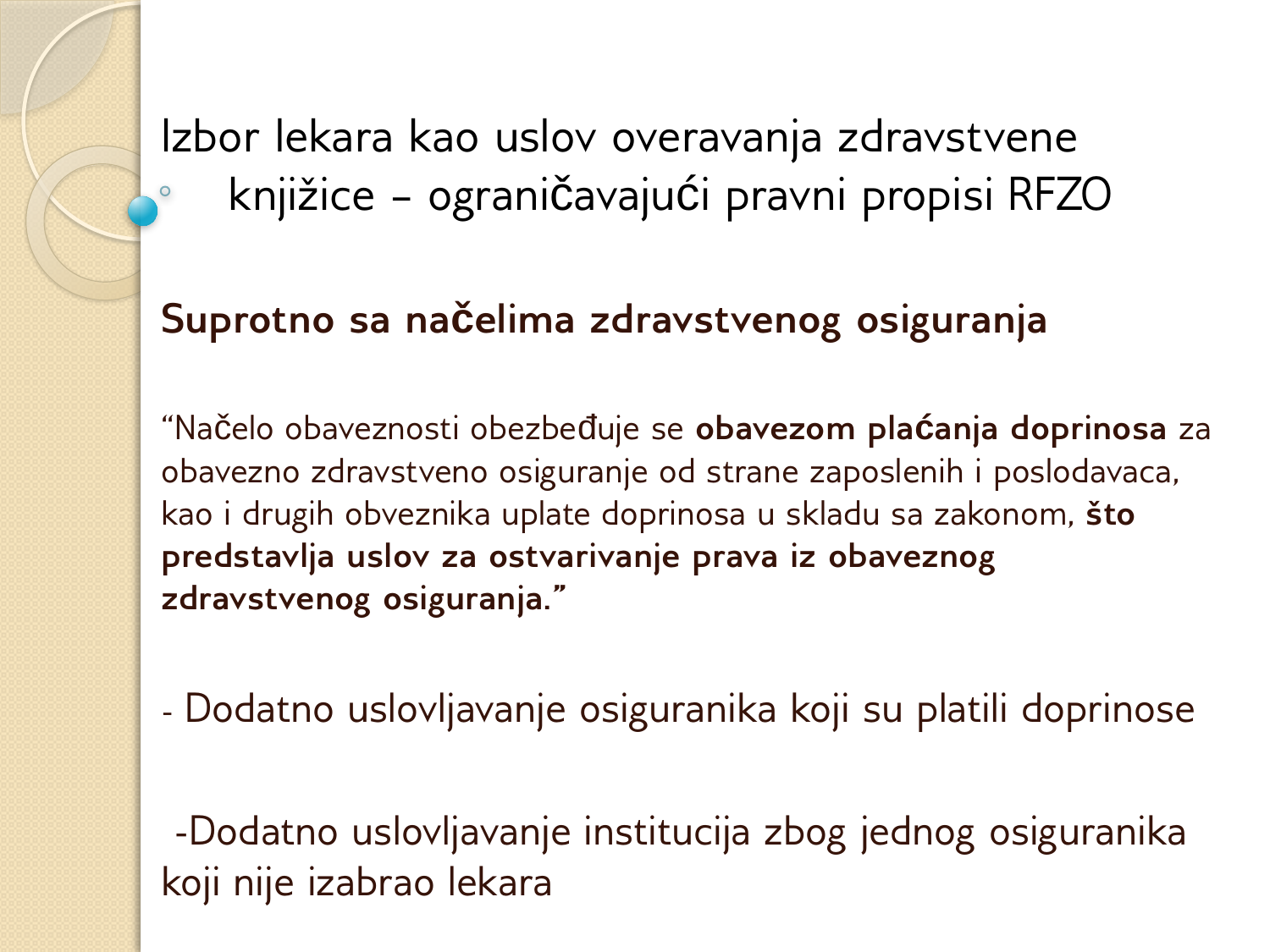

# Izbor lekara kao uslov overavanja zdravstvene knjižice – ograničavajući pravni propisi RFZO

Suprotno sa načelima zdravstvenog osiguranja

“Načelo obaveznosti obezbeđuje se obavezom plaćanja doprinosa za obavezno zdravstveno osiguranje od strane zaposlenih i poslodavaca, kao i drugih obveznika uplate doprinosa u skladu sa zakonom, što predstavlja uslov za ostvarivanje prava iz obaveznog zdravstvenog osiguranja.”

- Dodatno uslovljavanje osiguranika koji su platili doprinose

 -Dodatno uslovljavanje institucija zbog jednog osiguranika koji nije izabrao lekara